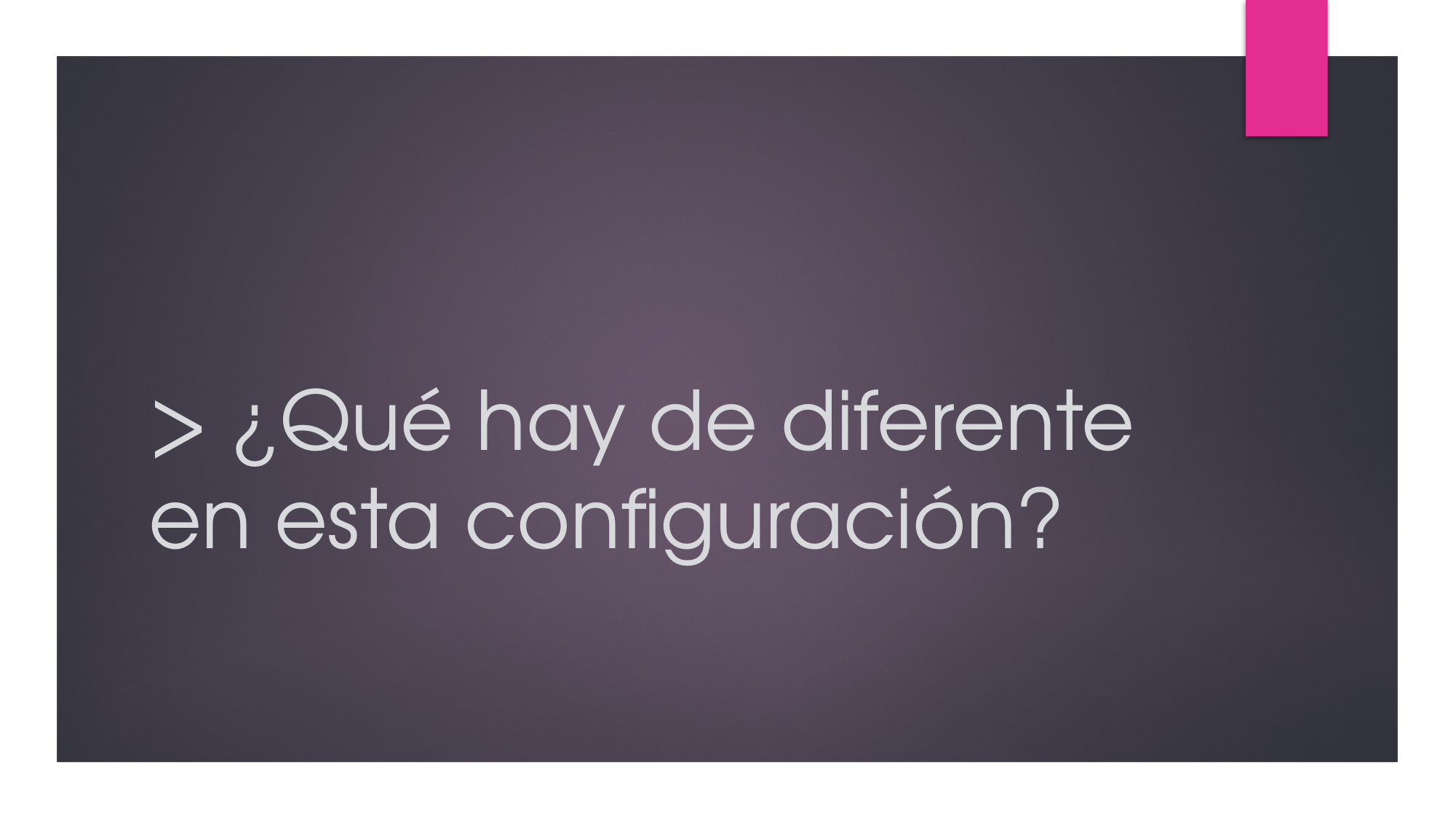

# > ¿Qué hay de diferente en esta configuración?